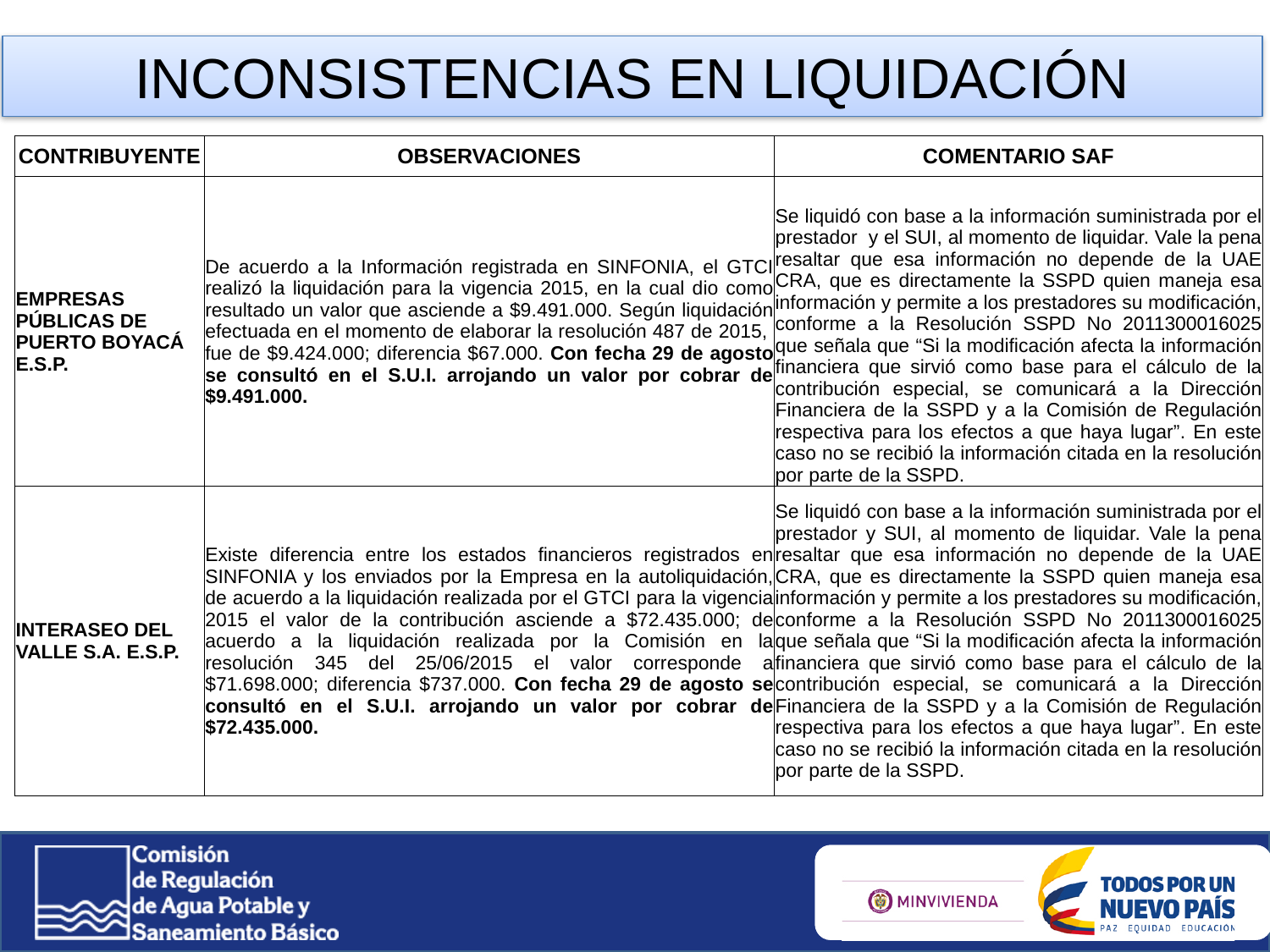

INCONSISTENCIAS EN LIQUIDACIÓN
| CONTRIBUYENTE | OBSERVACIONES | COMENTARIO SAF |
| --- | --- | --- |
| EMPRESAS PÚBLICAS DE PUERTO BOYACÁ E.S.P. | De acuerdo a la Información registrada en SINFONIA, el GTCI realizó la liquidación para la vigencia 2015, en la cual dio como resultado un valor que asciende a $9.491.000. Según liquidación efectuada en el momento de elaborar la resolución 487 de 2015, fue de $9.424.000; diferencia $67.000. Con fecha 29 de agosto se consultó en el S.U.I. arrojando un valor por cobrar de $9.491.000. | Se liquidó con base a la información suministrada por el prestador y el SUI, al momento de liquidar. Vale la pena resaltar que esa información no depende de la UAE CRA, que es directamente la SSPD quien maneja esa información y permite a los prestadores su modificación, conforme a la Resolución SSPD No 2011300016025 que señala que “Si la modificación afecta la información financiera que sirvió como base para el cálculo de la contribución especial, se comunicará a la Dirección Financiera de la SSPD y a la Comisión de Regulación respectiva para los efectos a que haya lugar”. En este caso no se recibió la información citada en la resolución por parte de la SSPD. |
| INTERASEO DEL VALLE S.A. E.S.P. | Existe diferencia entre los estados financieros registrados en SINFONIA y los enviados por la Empresa en la autoliquidación, de acuerdo a la liquidación realizada por el GTCI para la vigencia 2015 el valor de la contribución asciende a $72.435.000; de acuerdo a la liquidación realizada por la Comisión en la resolución 345 del 25/06/2015 el valor corresponde a $71.698.000; diferencia $737.000. Con fecha 29 de agosto se consultó en el S.U.I. arrojando un valor por cobrar de $72.435.000. | Se liquidó con base a la información suministrada por el prestador y SUI, al momento de liquidar. Vale la pena resaltar que esa información no depende de la UAE CRA, que es directamente la SSPD quien maneja esa información y permite a los prestadores su modificación, conforme a la Resolución SSPD No 2011300016025 que señala que “Si la modificación afecta la información financiera que sirvió como base para el cálculo de la contribución especial, se comunicará a la Dirección Financiera de la SSPD y a la Comisión de Regulación respectiva para los efectos a que haya lugar”. En este caso no se recibió la información citada en la resolución por parte de la SSPD. |